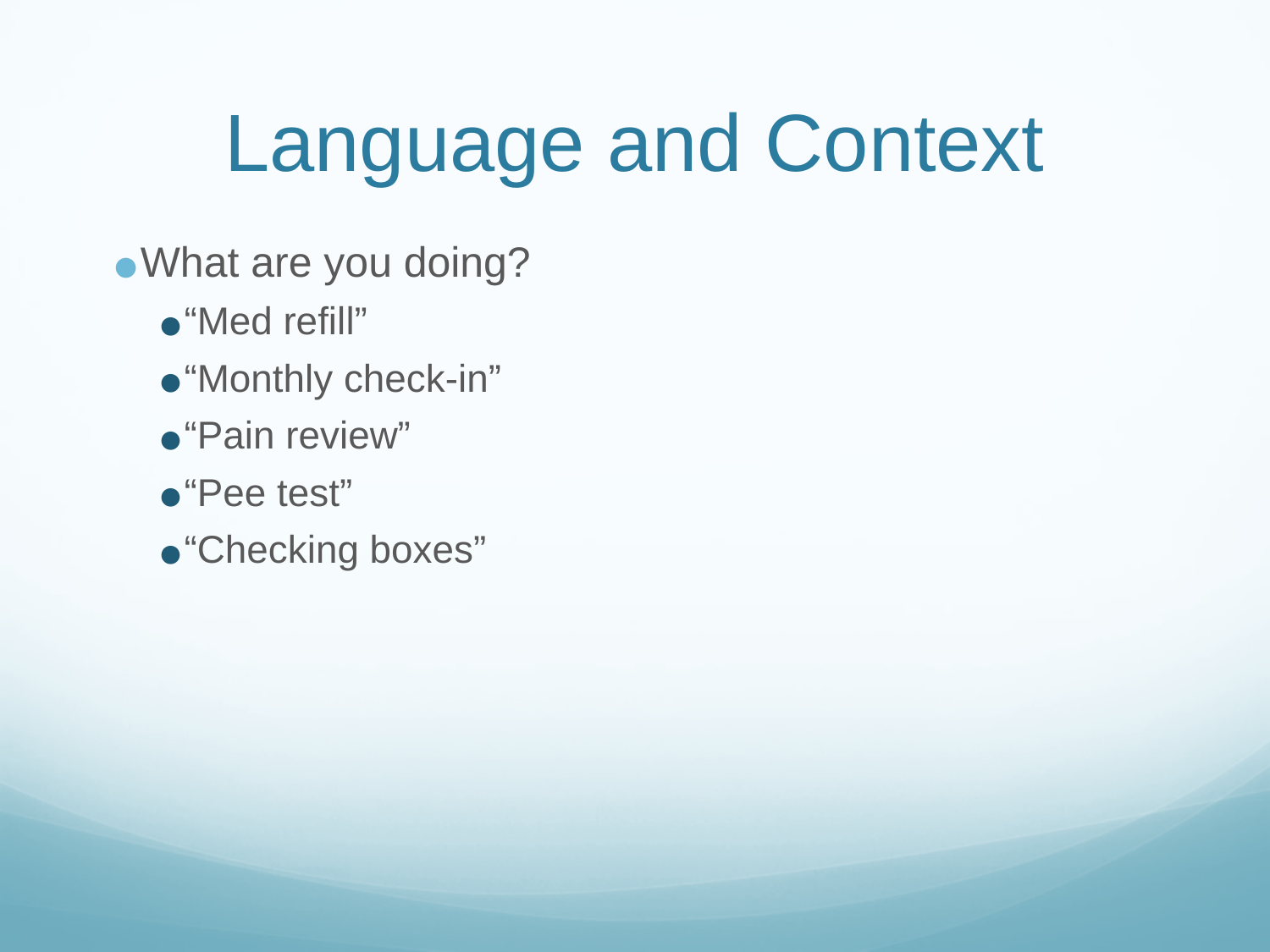

# Language and Context
What are you doing?
“Med refill”
“Monthly check-in”
“Pain review”
“Pee test”
“Checking boxes”